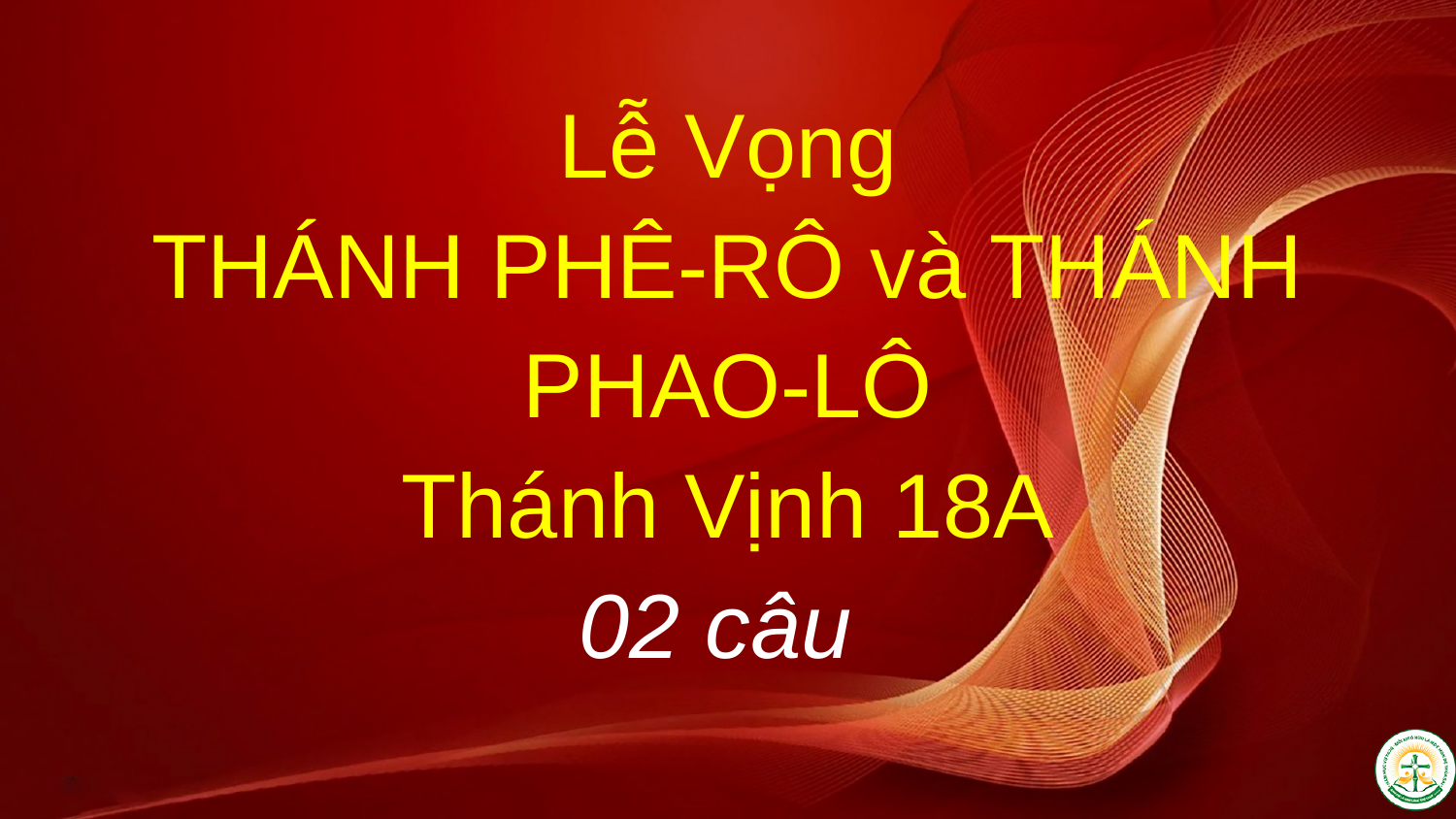

# Lễ Vọng THÁNH PHÊ-RÔ và THÁNH PHAO-LÔ Thánh Vịnh 18A 02 câu